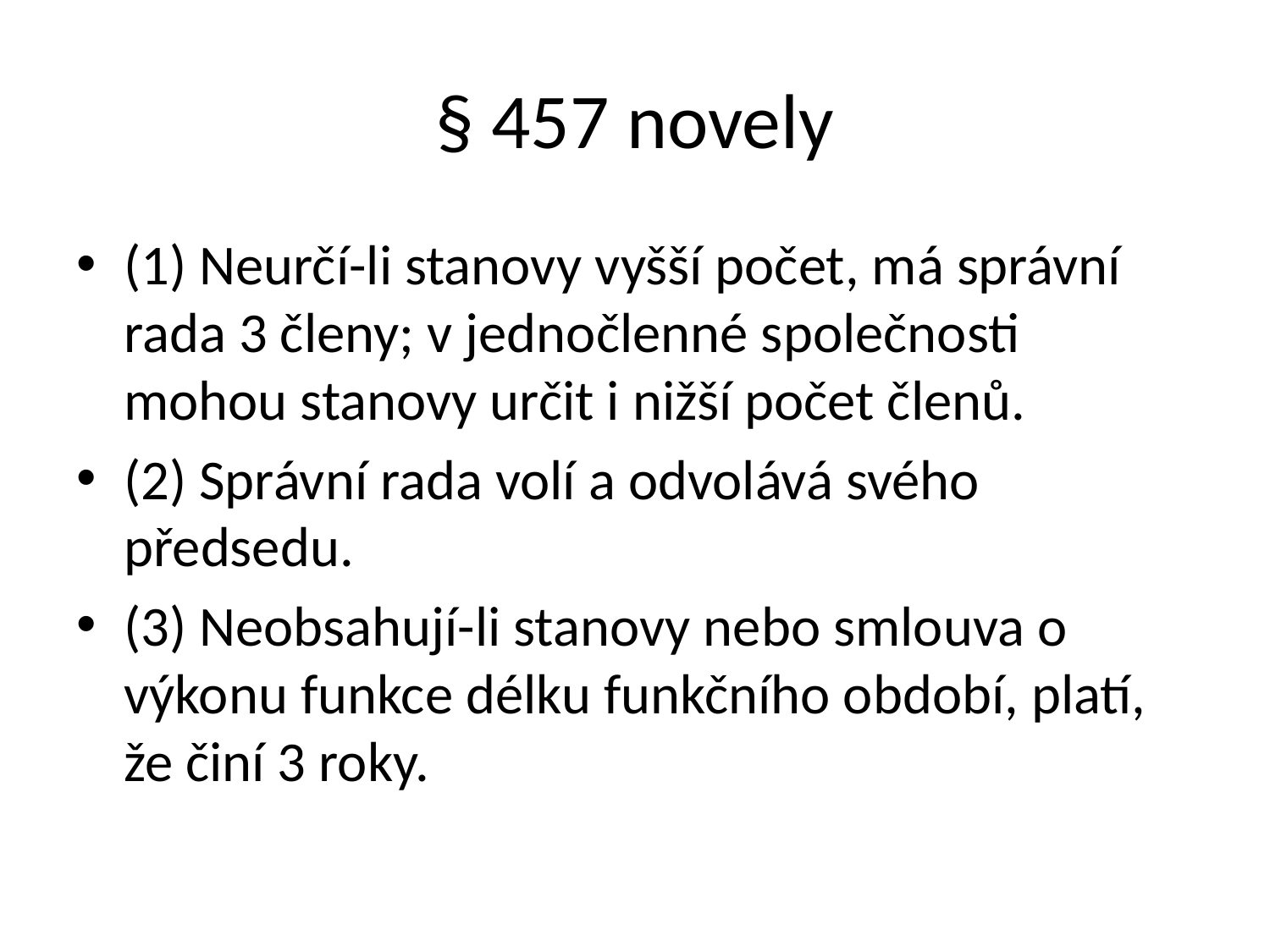

# § 457 novely
(1) Neurčí-li stanovy vyšší počet, má správní rada 3 členy; v jednočlenné společnosti mohou stanovy určit i nižší počet členů.
(2) Správní rada volí a odvolává svého předsedu.
(3) Neobsahují-li stanovy nebo smlouva o výkonu funkce délku funkčního období, platí, že činí 3 roky.